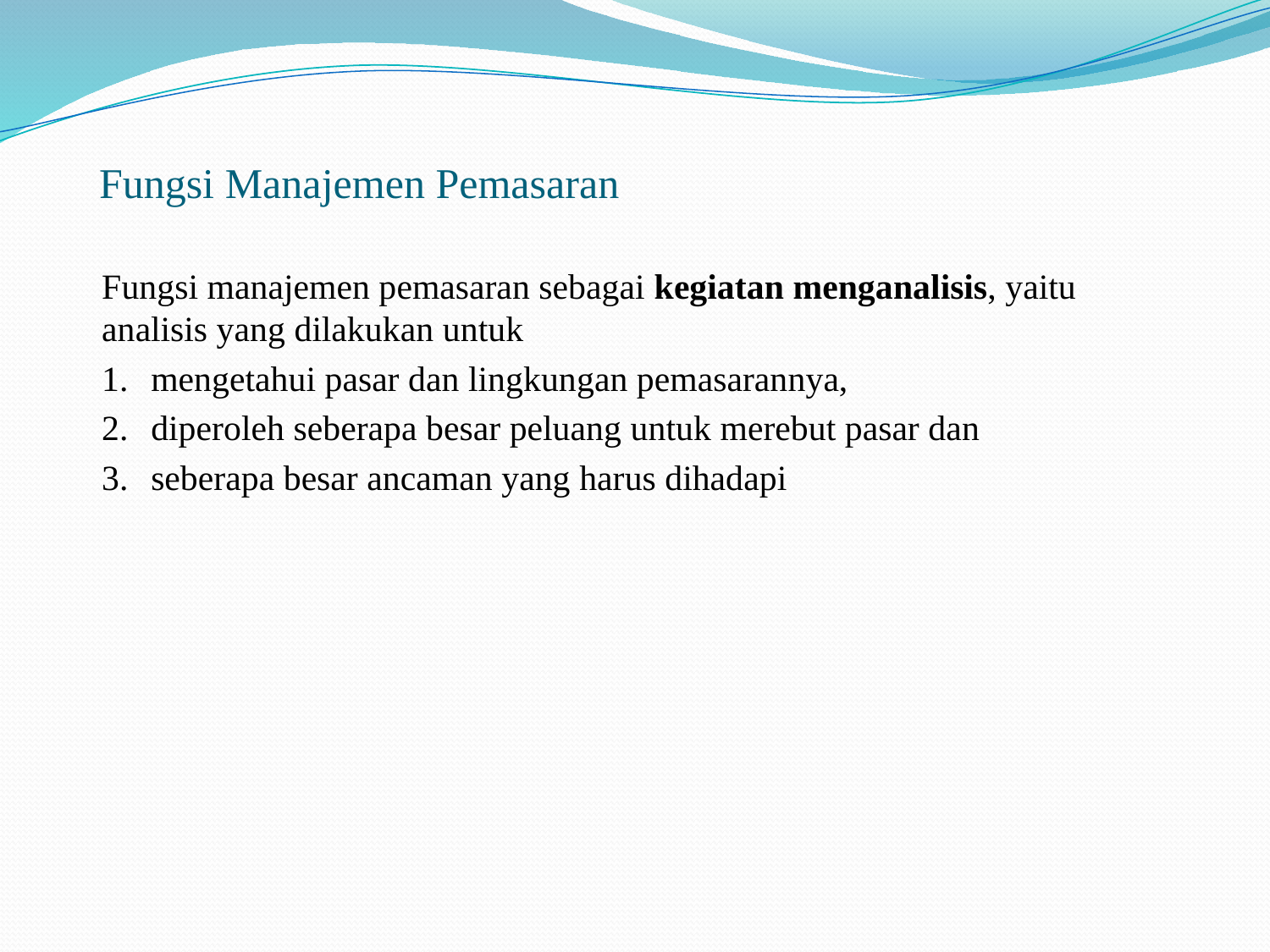

# Fungsi Manajemen Pemasaran
Fungsi manajemen pemasaran sebagai kegiatan menganalisis, yaitu analisis yang dilakukan untuk
mengetahui pasar dan lingkungan pemasarannya,
diperoleh seberapa besar peluang untuk merebut pasar dan
seberapa besar ancaman yang harus dihadapi